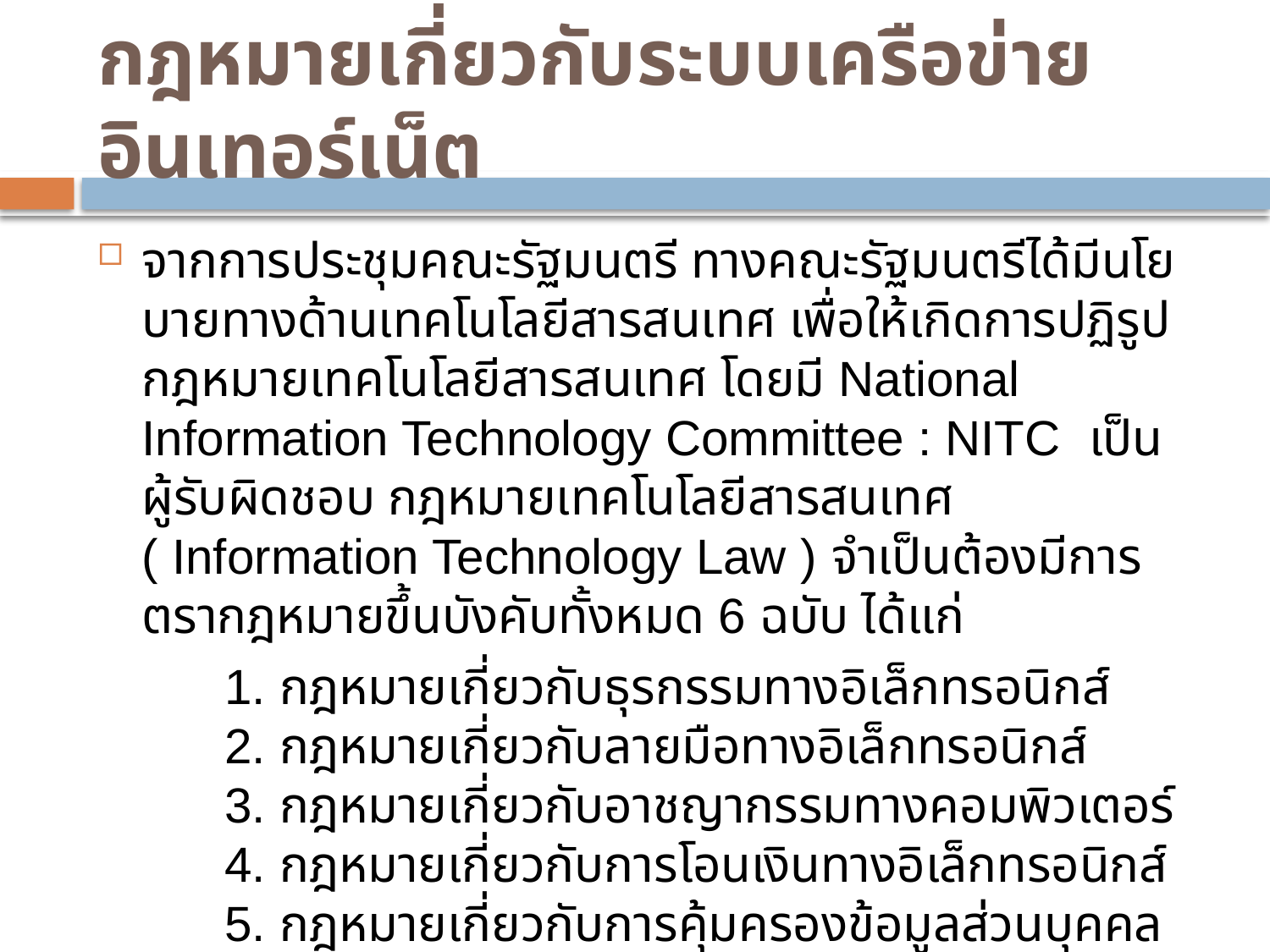

# กฎหมายเกี่ยวกับระบบเครือข่ายอินเทอร์เน็ต
จากการประชุมคณะรัฐมนตรี ทางคณะรัฐมนตรีได้มีนโยบายทางด้านเทคโนโลยีสารสนเทศ เพื่อให้เกิดการปฏิรูปกฎหมายเทคโนโลยีสารสนเทศ โดยมี National Information Technology Committee : NITC  เป็นผู้รับผิดชอบ กฎหมายเทคโนโลยีสารสนเทศ ( Information Technology Law ) จำเป็นต้องมีการตรากฎหมายขึ้นบังคับทั้งหมด 6 ฉบับ ได้แก่
	1. กฎหมายเกี่ยวกับธุรกรรมทางอิเล็กทรอนิกส์
	2. กฎหมายเกี่ยวกับลายมือทางอิเล็กทรอนิกส์
	3. กฎหมายเกี่ยวกับอาชญากรรมทางคอมพิวเตอร์
	4. กฎหมายเกี่ยวกับการโอนเงินทางอิเล็กทรอนิกส์
	5. กฎหมายเกี่ยวกับการคุ้มครองข้อมูลส่วนบุคคล
	6. กฎหมายลำดับรองของรัฐธรรมนูญ มาตรา 78